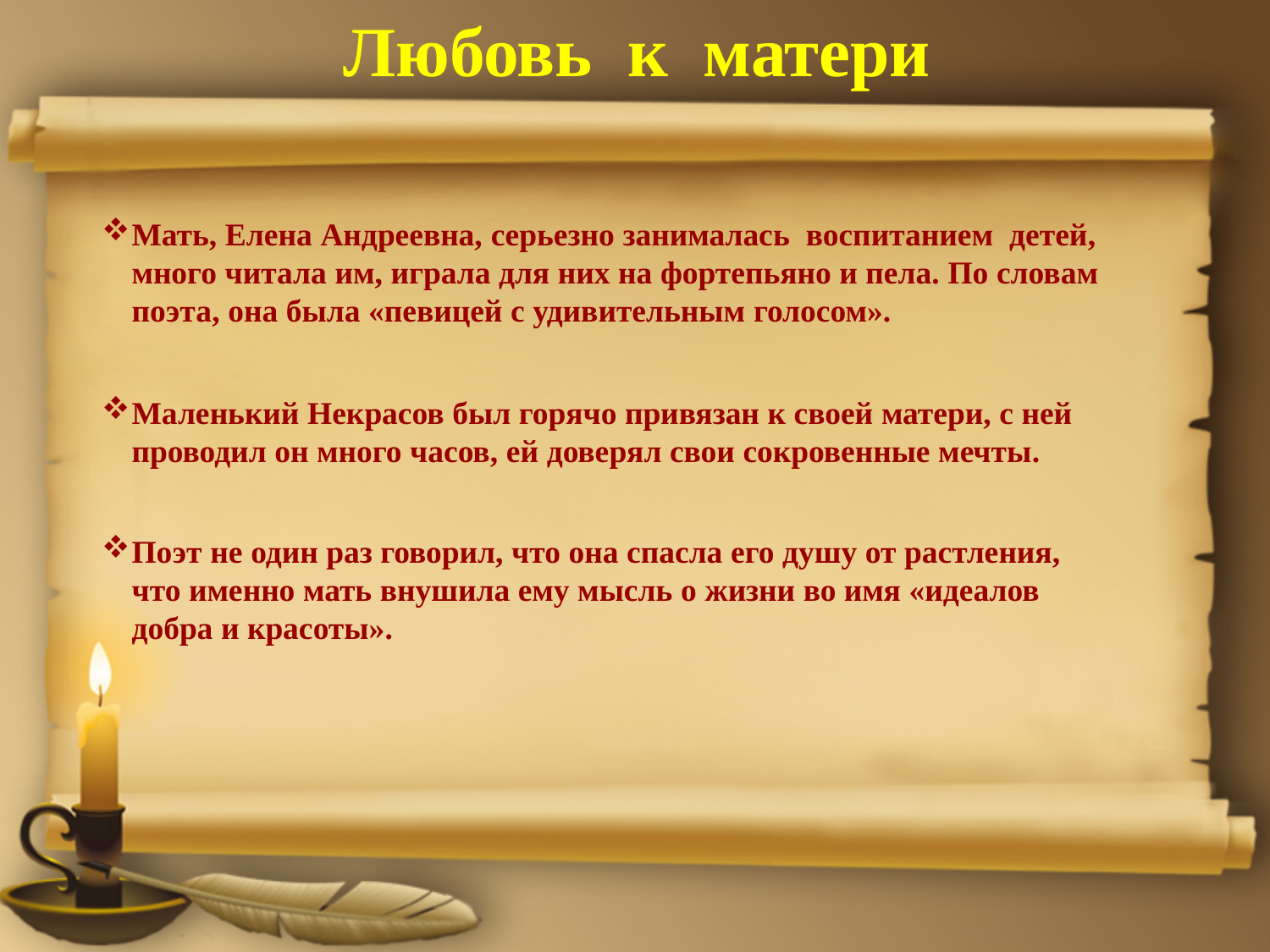

#
Любовь  к  матери
Мать, Елена Андреевна, серьезно занималась  воспитанием  детей, много читала им, играла для них на фортепьяно и пела. По словам поэта, она была «певицей с удивительным голосом».
Маленький Некрасов был горячо привязан к своей матери, с ней проводил он много часов, ей доверял свои сокровенные мечты.
Поэт не один раз говорил, что она спасла его душу от растления, что именно мать внушила ему мысль о жизни во имя «идеалов добра и красоты».